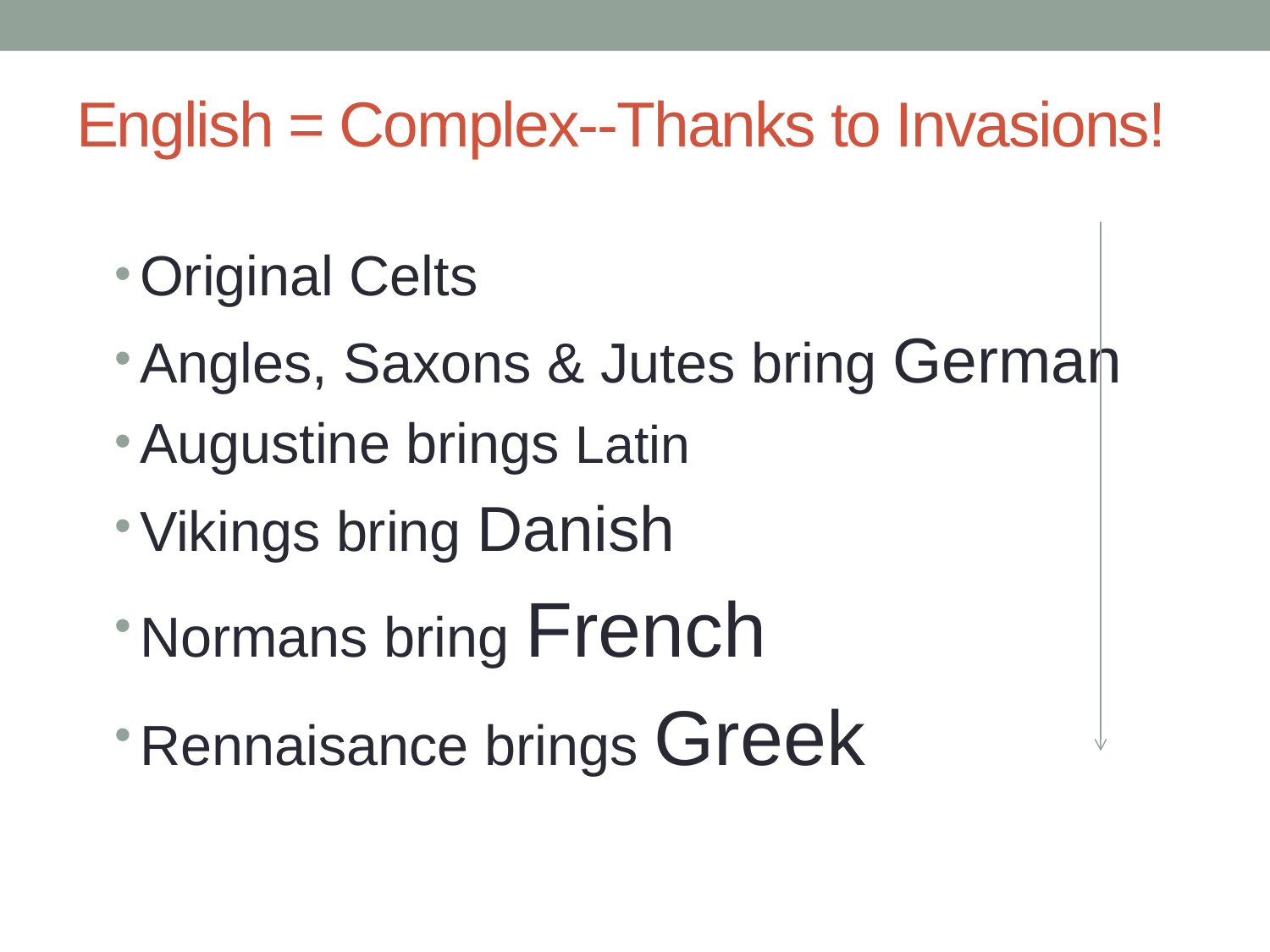

# English = Complex--Thanks to Invasions!
Original Celts
Angles, Saxons & Jutes bring German
Augustine brings Latin
Vikings bring Danish
Normans bring French
Rennaisance brings Greek